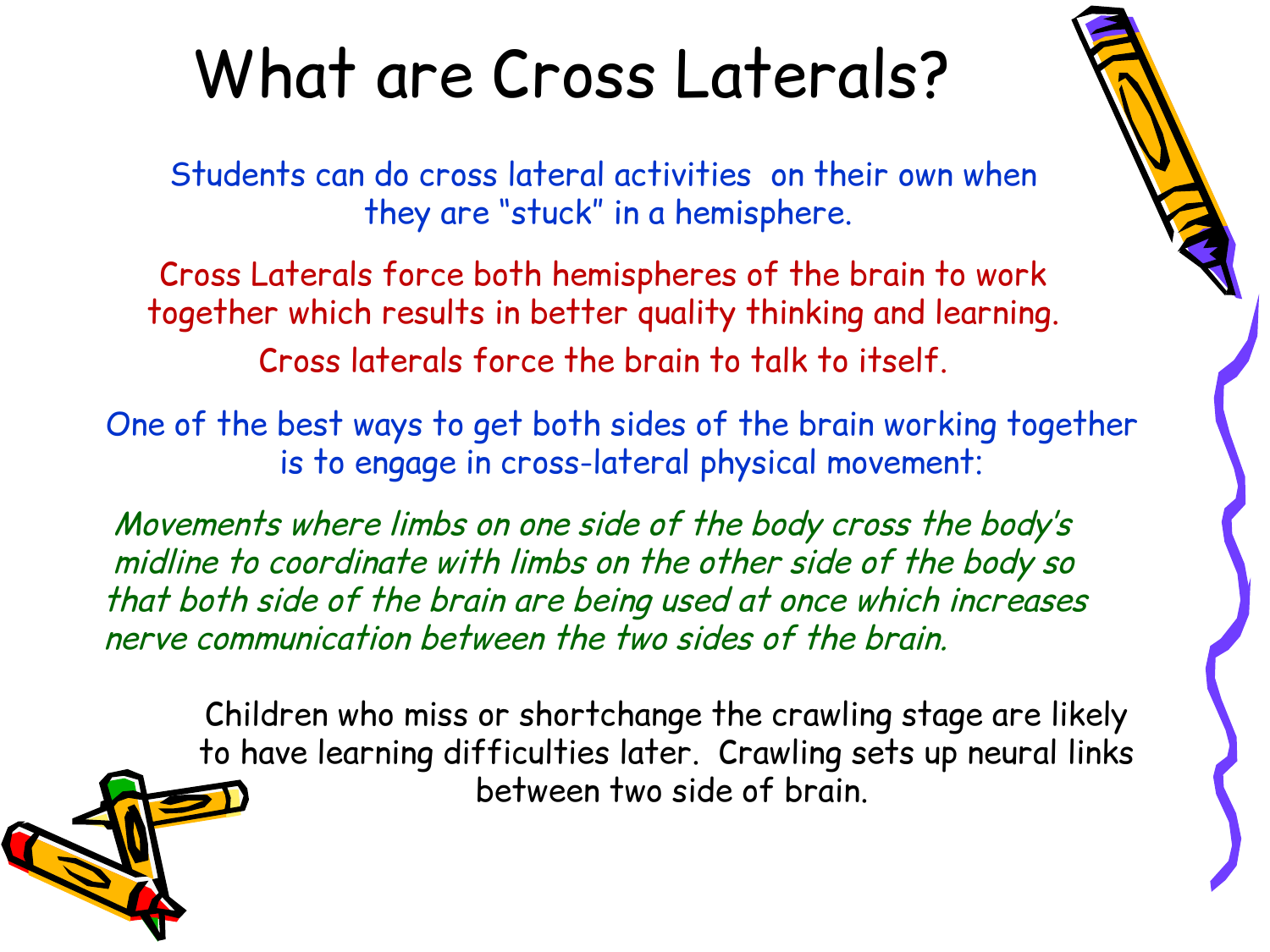

# What are Cross Laterals?
Students can do cross lateral activities  on their own when
they are “stuck” in a hemisphere.

Cross Laterals force both hemispheres of the brain to work
together which results in better quality thinking and learning.
Cross laterals force the brain to talk to itself.

   One of the best ways to get both sides of the brain working together
     is to engage in cross-lateral physical movement:

     Movements where limbs on one side of the body cross the body’s
     midline to coordinate with limbs on the other side of the body so
    that both side of the brain are being used at once which increases
    nerve communication between the two sides of the brain.

	Children who miss or shortchange the crawling stage are likely 	to have learning difficulties later.  Crawling sets up neural links 	between two side of brain.